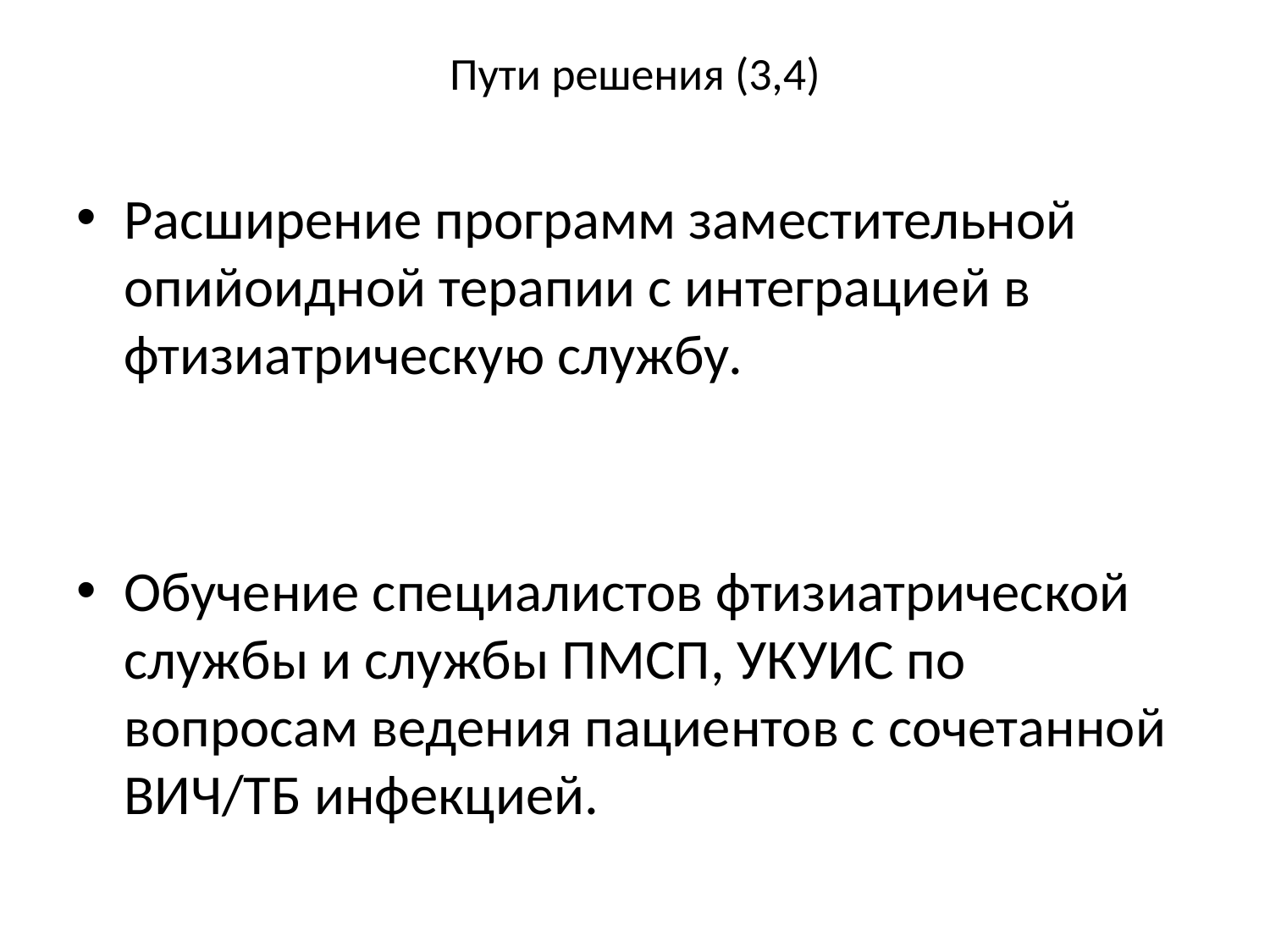

# Пути решения (3,4)
Расширение программ заместительной опийоидной терапии с интеграцией в фтизиатрическую службу.

Обучение специалистов фтизиатрической службы и службы ПМСП, УКУИС по вопросам ведения пациентов с сочетанной ВИЧ/ТБ инфекцией.